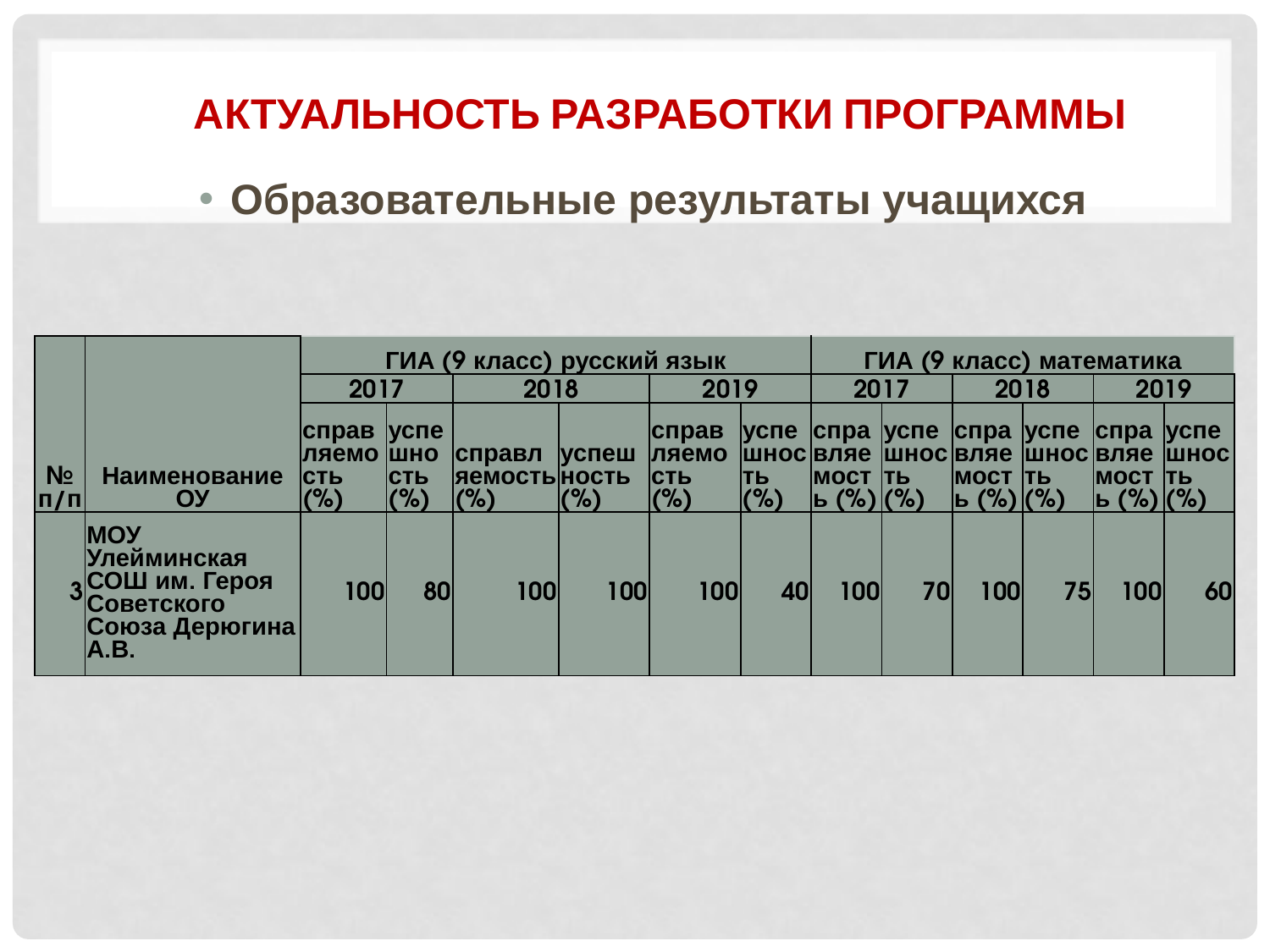

# Актуальность разработки программы
Образовательные результаты учащихся

| № п/п | Наименование ОУ | ГИА (9 класс) русский язык |  |  |  |  |  | ГИА (9 класс) математика |  |  |  |  |  |
| --- | --- | --- | --- | --- | --- | --- | --- | --- | --- | --- | --- | --- | --- |
|  |  | 2017 |  | 2018 |  | 2019 |  | 2017 |  | 2018 |  | 2019 |  |
|  |  | справляемость (%) | успешность (%) | справляемость (%) | успешность (%) | справляемость (%) | успешность (%) | справляемость (%) | успешность (%) | справляемость (%) | успешность (%) | справляемость (%) | успешность (%) |
| 3 | МОУ Улейминская СОШ им. Героя Советского Союза Дерюгина А.В. | 100 | 80 | 100 | 100 | 100 | 40 | 100 | 70 | 100 | 75 | 100 | 60 |